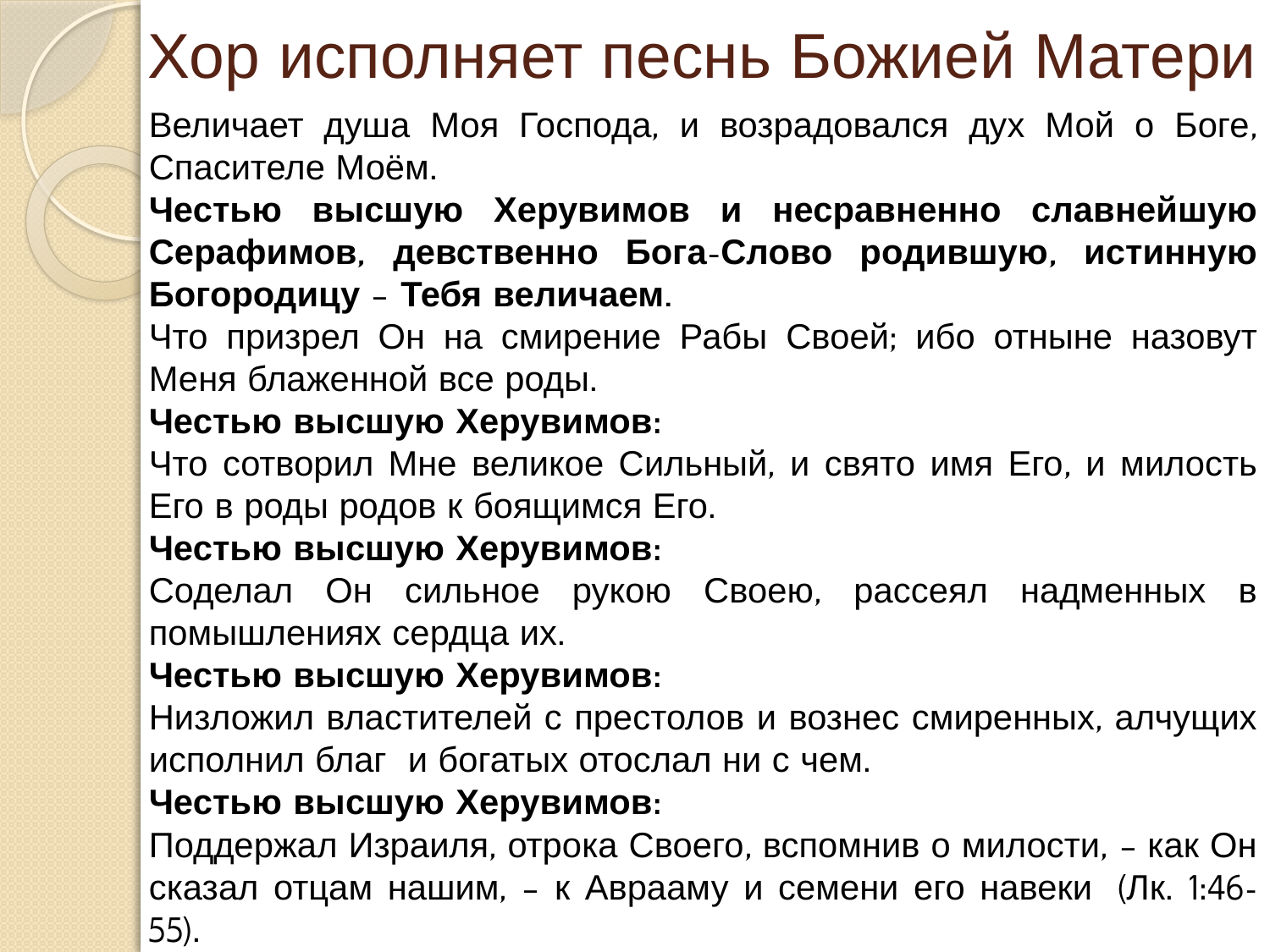

# Хор исполняет песнь Божией Матери
Величает душа Моя Господа, и возрадовался дух Мой о Боге, Спасителе Моём.
Честью высшую Херувимов и несравненно славнейшую Серафимов, девственно Бога-Слово родившую, истинную Богородицу – Тебя величаем.
Что призрел Он на смирение Рабы Своей; ибо отныне назовут Меня блаженной все роды.
Честью высшую Херувимов:
Что сотворил Мне великое Сильный, и свято имя Его, и милость Его в роды родов к боящимся Его.
Честью высшую Херувимов:
Соделал Он сильное рукою Своею, рассеял надменных в помышлениях сердца их.
Честью высшую Херувимов:
Низложил властителей с престолов и вознес смиренных, алчущих исполнил благ  и богатых отослал ни с чем.
Честью высшую Херувимов:
Поддержал Израиля, отрока Своего, вспомнив о милости, – как Он сказал отцам нашим, – к Аврааму и семени его навеки  (Лк. 1:46-55).
Честью высшую Херувимов: